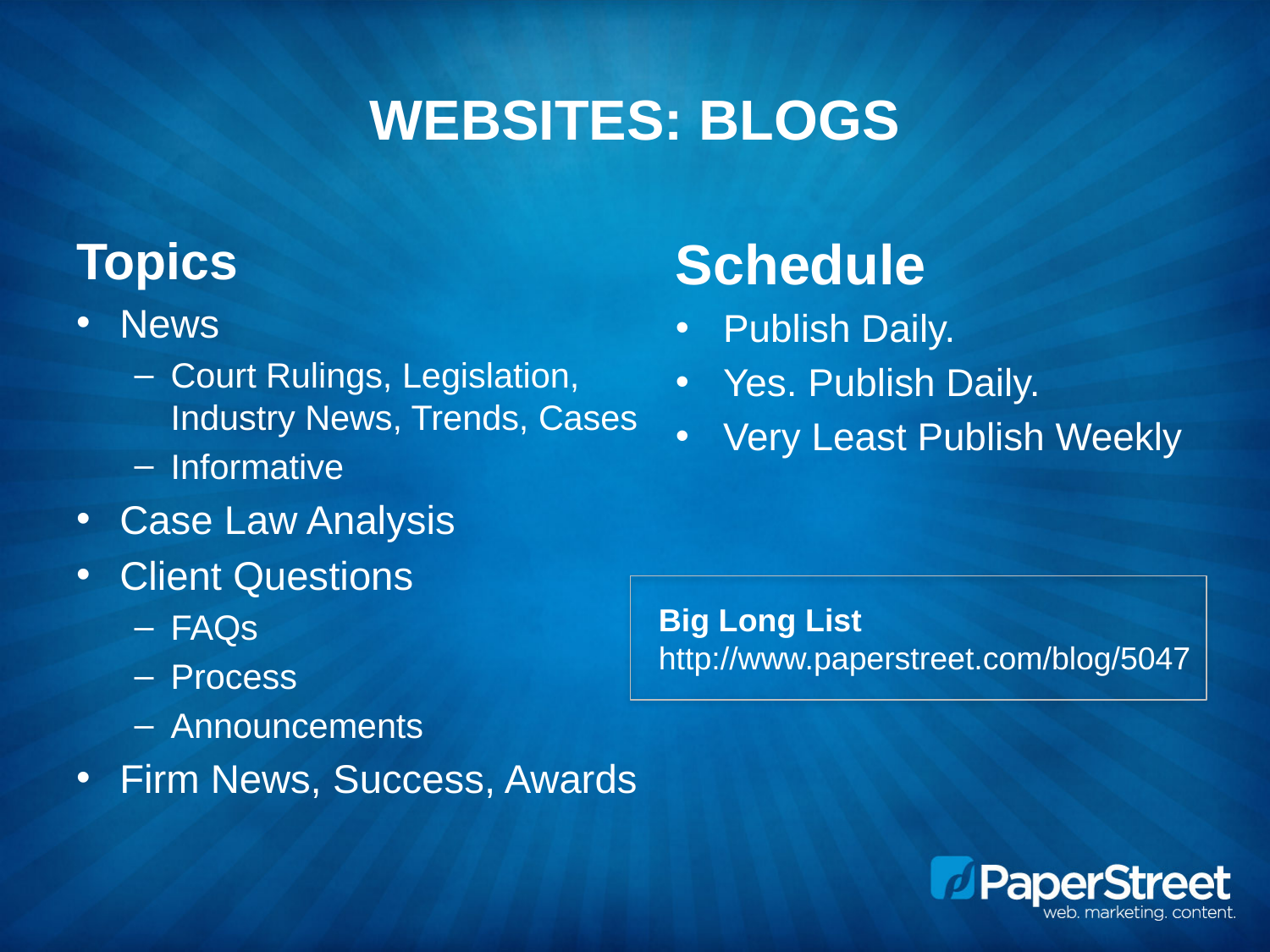

# WEBSITES: BLOGS
Schedule
Publish Daily.
Yes. Publish Daily.
Very Least Publish Weekly
Topics
News
Court Rulings, Legislation, Industry News, Trends, Cases
Informative
Case Law Analysis
Client Questions
FAQs
Process
Announcements
Firm News, Success, Awards

Big Long List
http://www.paperstreet.com/blog/5047